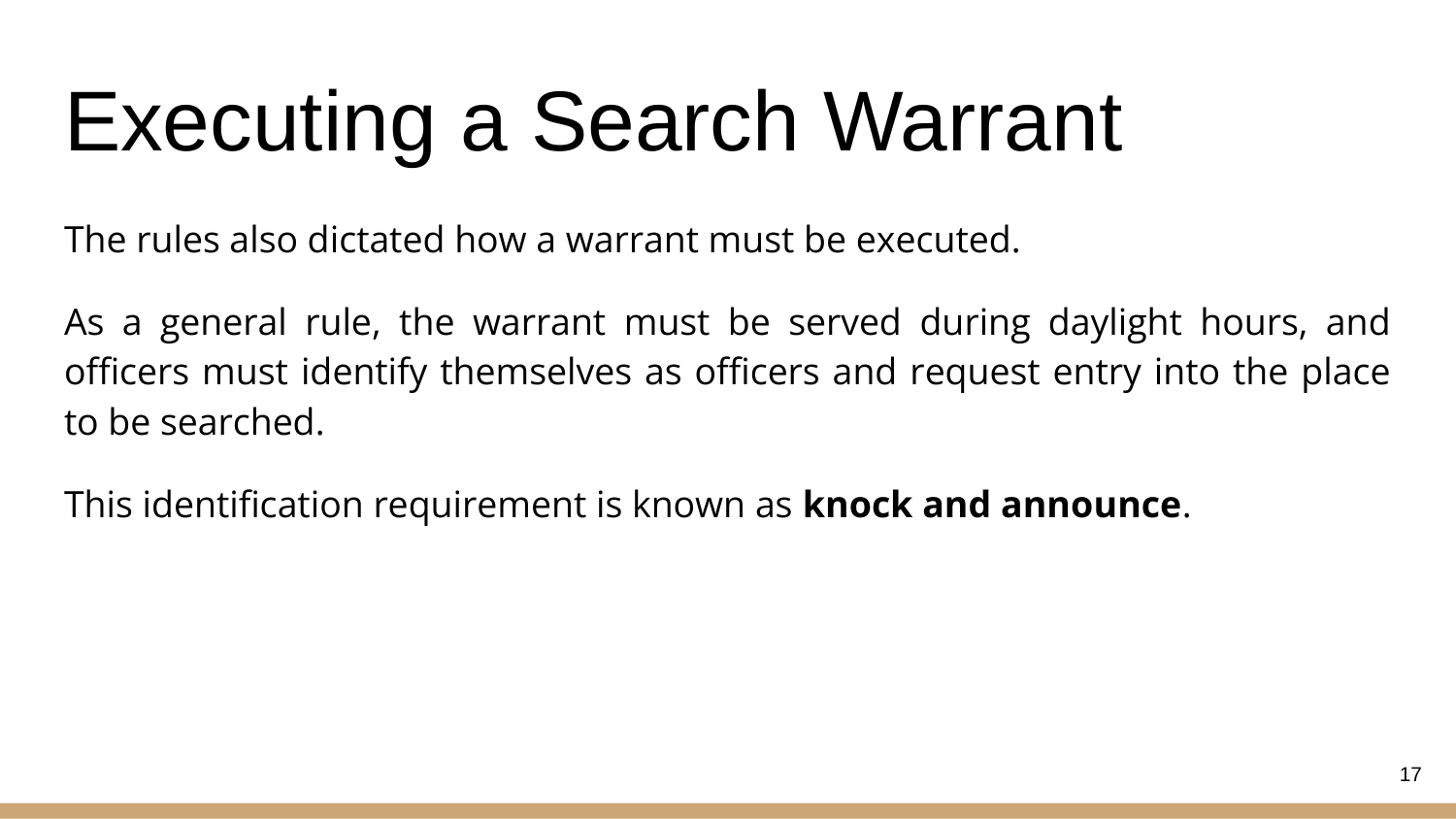

# Executing a Search Warrant
The rules also dictated how a warrant must be executed.
As a general rule, the warrant must be served during daylight hours, and officers must identify themselves as officers and request entry into the place to be searched.
This identification requirement is known as knock and announce.
17